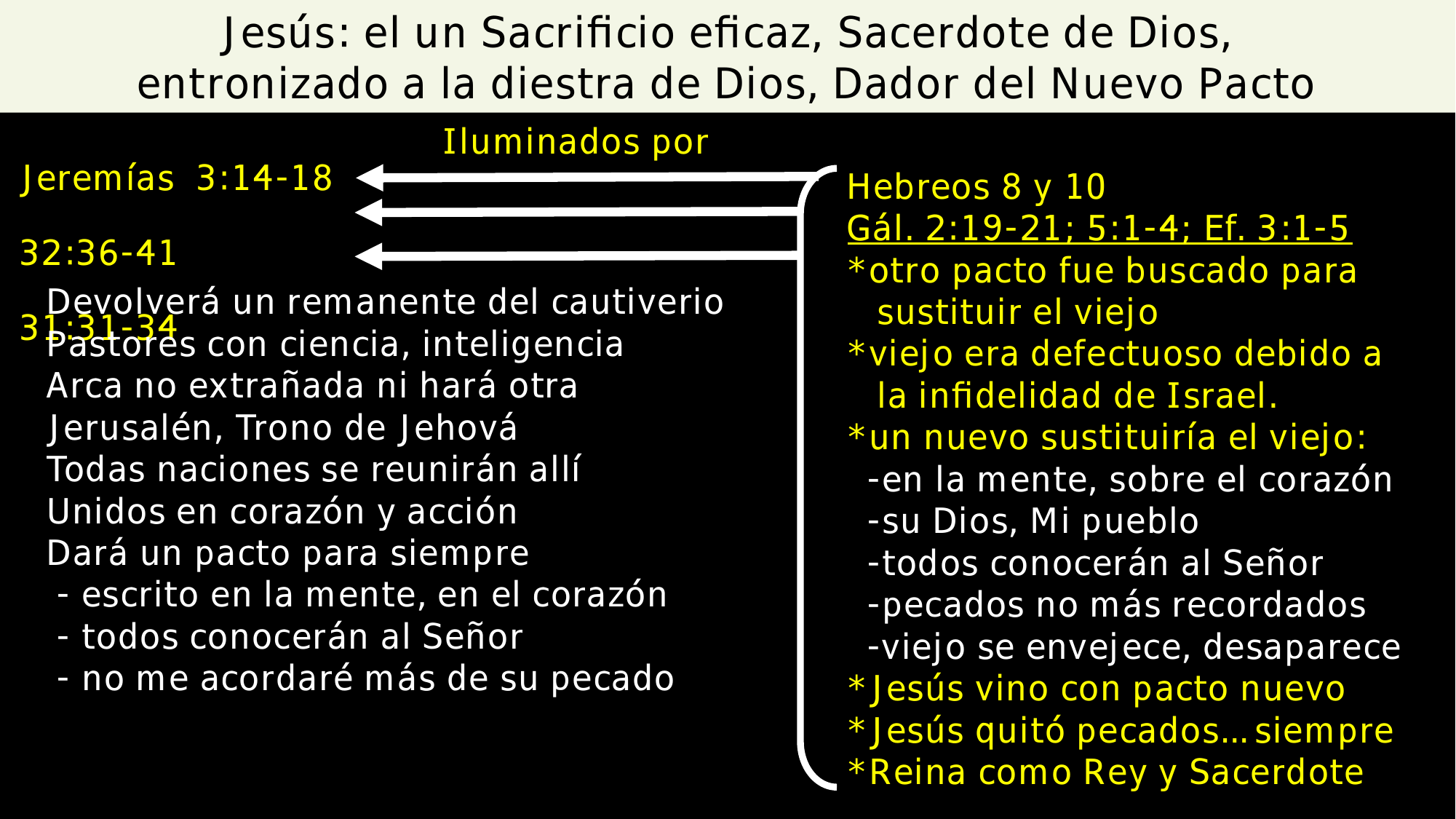

Jesús: el un Sacrificio eficaz, Sacerdote de Dios,
entronizado a la diestra de Dios, Dador del Nuevo Pacto
Iluminados por
Jeremías  3:14-18
	  		 32:36-41
	  		 31:31-34
Hebreos 8 y 10
Gál. 2:19-21; 5:1-4; Ef. 3:1-5
*otro pacto fue buscado para
   sustituir el viejo
*viejo era defectuoso debido a
   la infidelidad de Israel.
*un nuevo sustituiría el viejo:
  -en la mente, sobre el corazón
  -su Dios, Mi pueblo
  -todos conocerán al Señor
  -pecados no más recordados
  -viejo se envejece, desaparece
*Jesús vino con pacto nuevo
*Jesús quitó pecados…siempre
*Reina como Rey y Sacerdote

Devolverá un remanente del cautiverio
Pastores con ciencia, inteligencia
Arca no extrañada ni hará otra
Jerusalén, Trono de Jehová
Todas naciones se reunirán allí
Unidos en corazón y acción
Dará un pacto para siempre
 - escrito en la mente, en el corazón
 - todos conocerán al Señor
 - no me acordaré más de su pecado